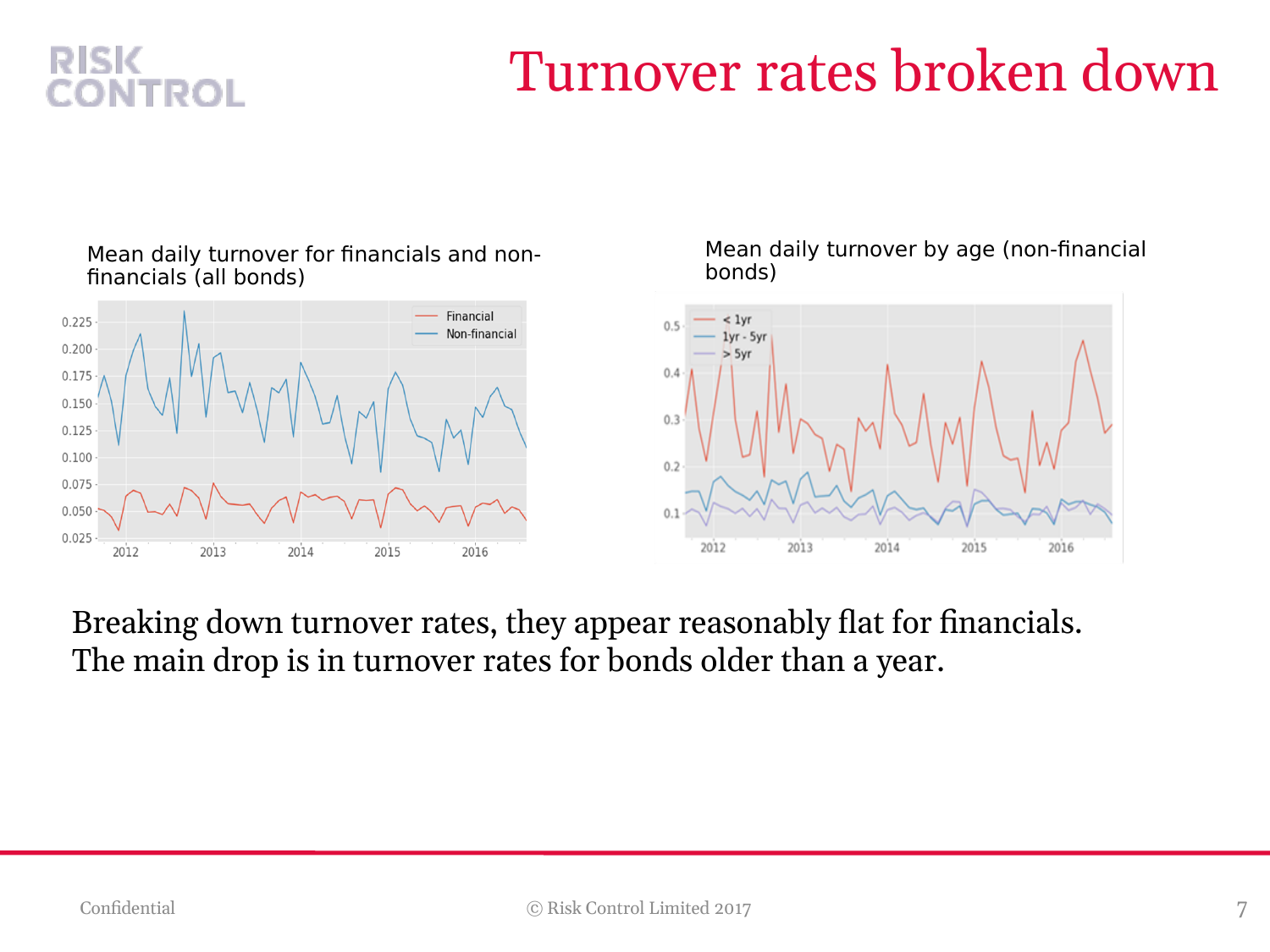

# Turnover rates broken down

Mean daily turnover by age (non-financial bonds)

Mean daily turnover for financials and non-financials (all bonds)

Breaking down turnover rates, they appear reasonably flat for financials.
The main drop is in turnover rates for bonds older than a year.